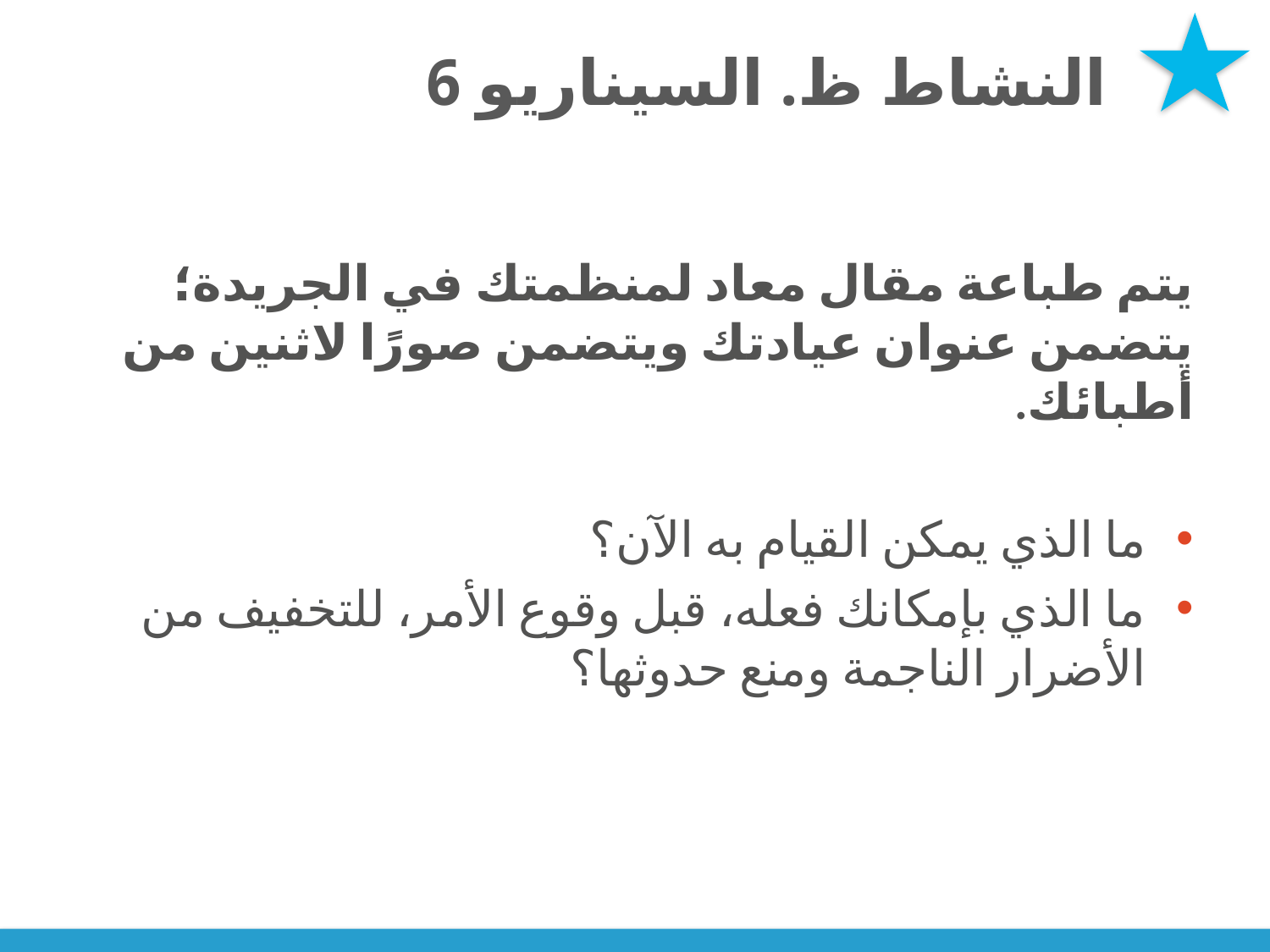

# النشاط ظ. السيناريو 6

يتم طباعة مقال معاد لمنظمتك في الجريدة؛ يتضمن عنوان عيادتك ويتضمن صورًا لاثنين من أطبائك.

ما الذي يمكن القيام به الآن؟
ما الذي بإمكانك فعله، قبل وقوع الأمر، للتخفيف من الأضرار الناجمة ومنع حدوثها؟